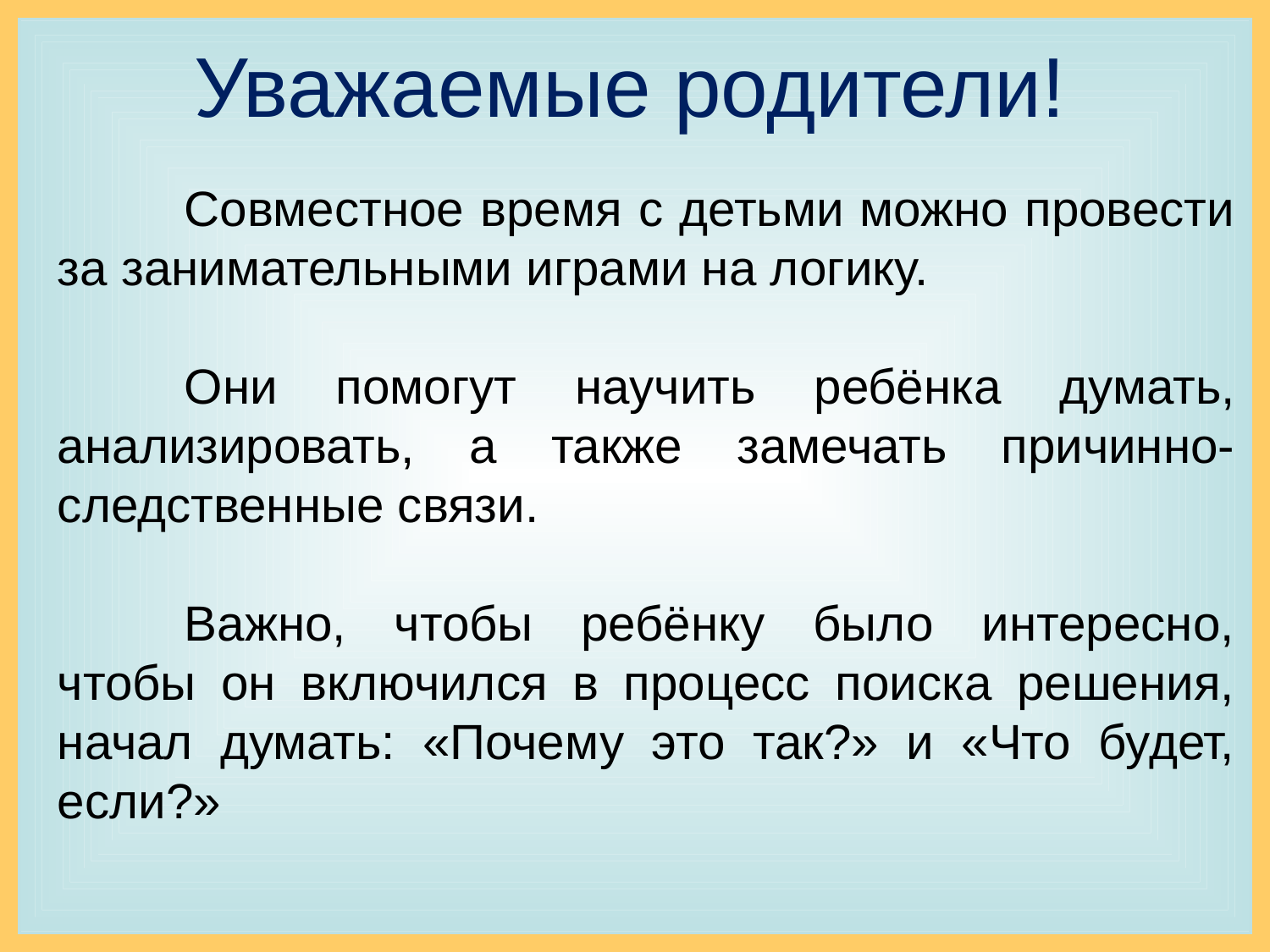

Уважаемые родители!
	Совместное время с детьми можно провести за занимательными играми на логику.

	Они помогут научить ребёнка думать, анализировать, а также замечать причинно-следственные связи.

	Важно, чтобы ребёнку было интересно, чтобы он включился в процесс поиска решения, начал думать: «Почему это так?» и «Что будет, если?»